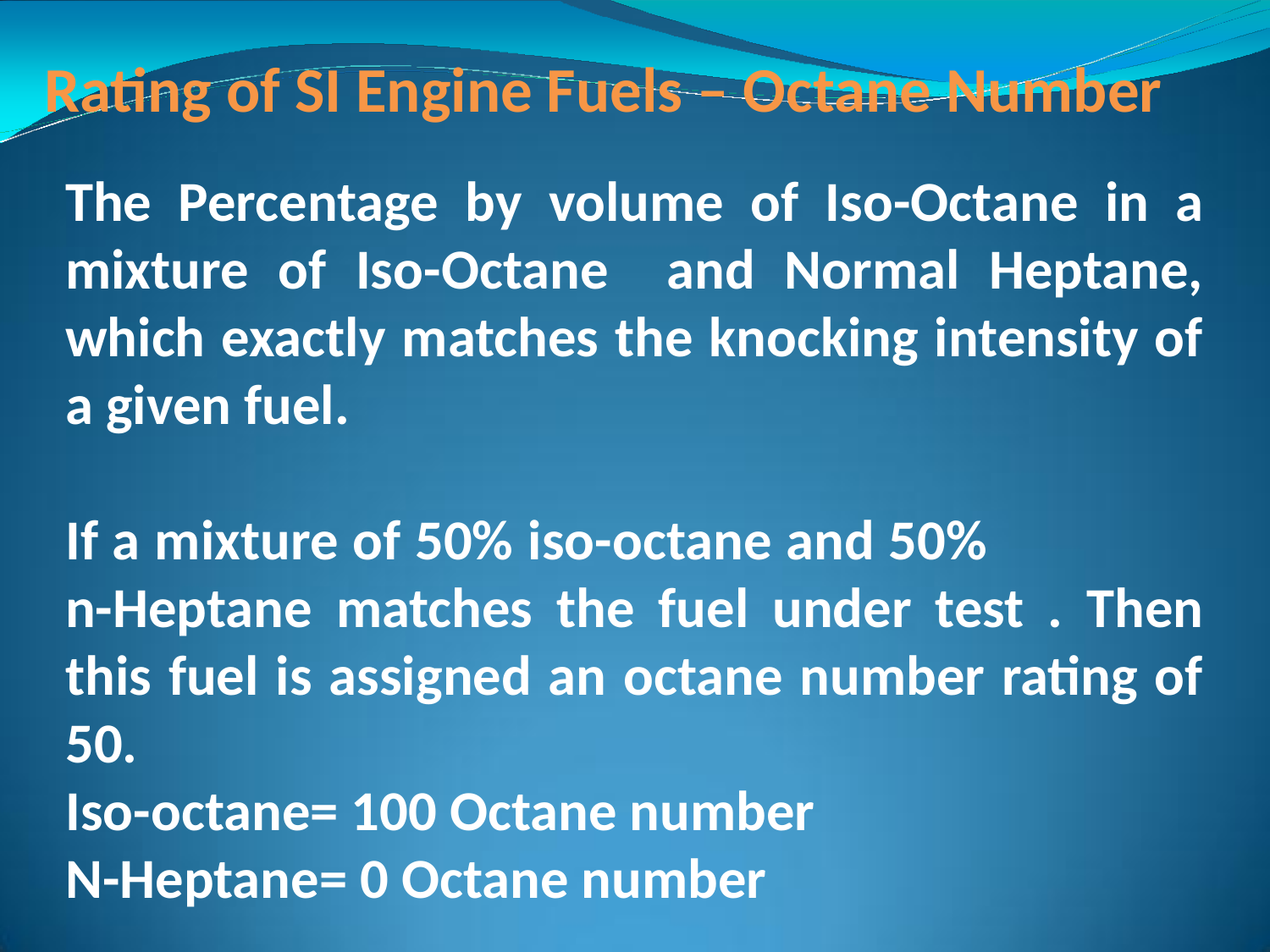

Rating of SI Engine Fuels – Octane Number
The Percentage by volume of Iso-Octane in a mixture of Iso-Octane  and Normal Heptane, which exactly matches the knocking intensity of a given fuel.

If a mixture of 50% iso-octane and 50%                n-Heptane matches the fuel under test . Then this fuel is assigned an octane number rating of 50.
Iso-octane= 100 Octane number
N-Heptane= 0 Octane number